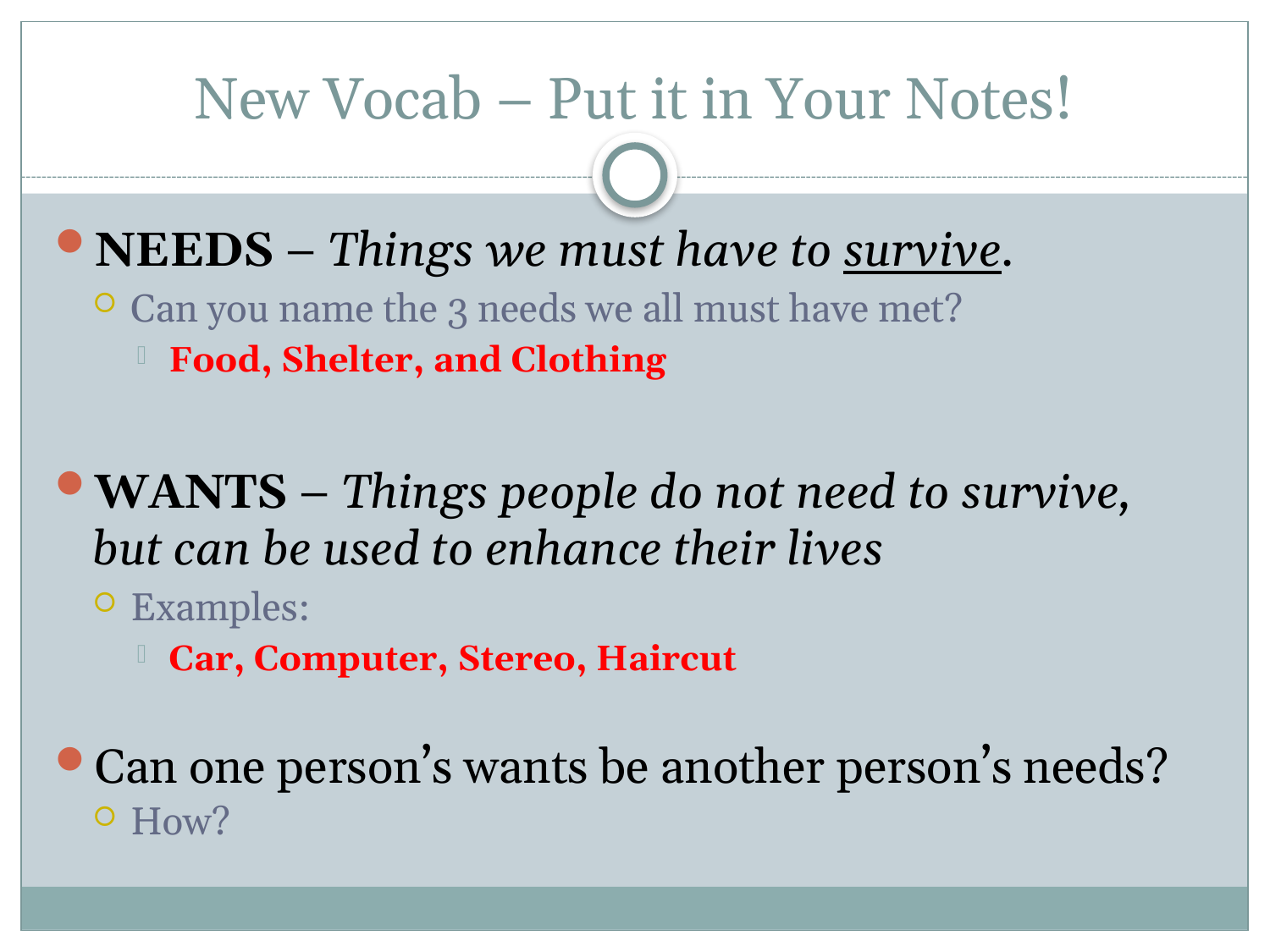

# New Vocab – Put it in Your Notes!
NEEDS – Things we must have to survive.
Can you name the 3 needs we all must have met?
Food, Shelter, and Clothing

WANTS – Things people do not need to survive, but can be used to enhance their lives
Examples:
Car, Computer, Stereo, Haircut

Can one person’s wants be another person’s needs?
How?